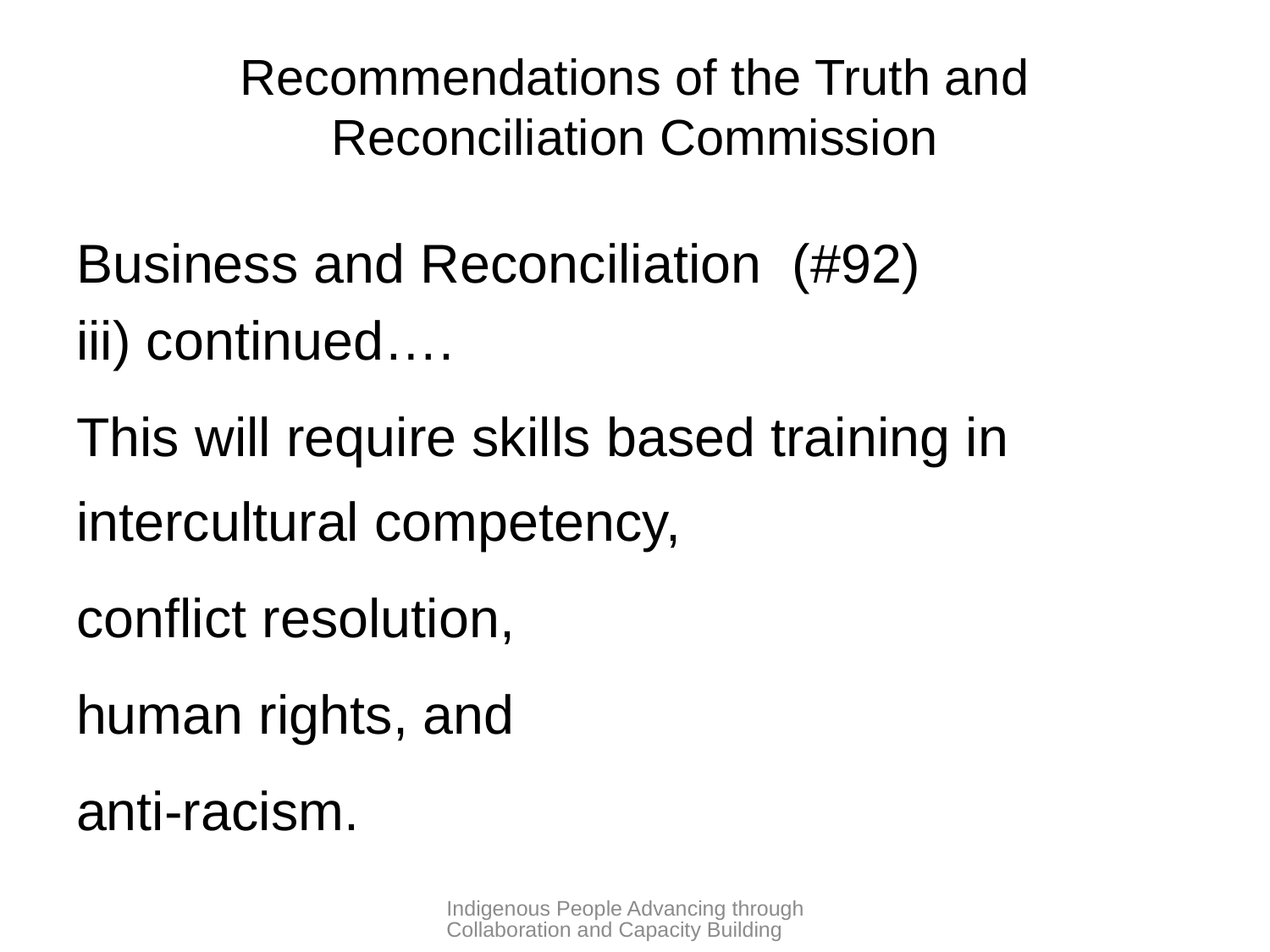

# Recommendations of the Truth and Reconciliation Commission
Business and Reconciliation  (#92)
iii) continued….
This will require skills based training in intercultural competency,
conflict resolution,
human rights, and
anti-racism.

Indigenous People Advancing through Collaboration and Capacity Building